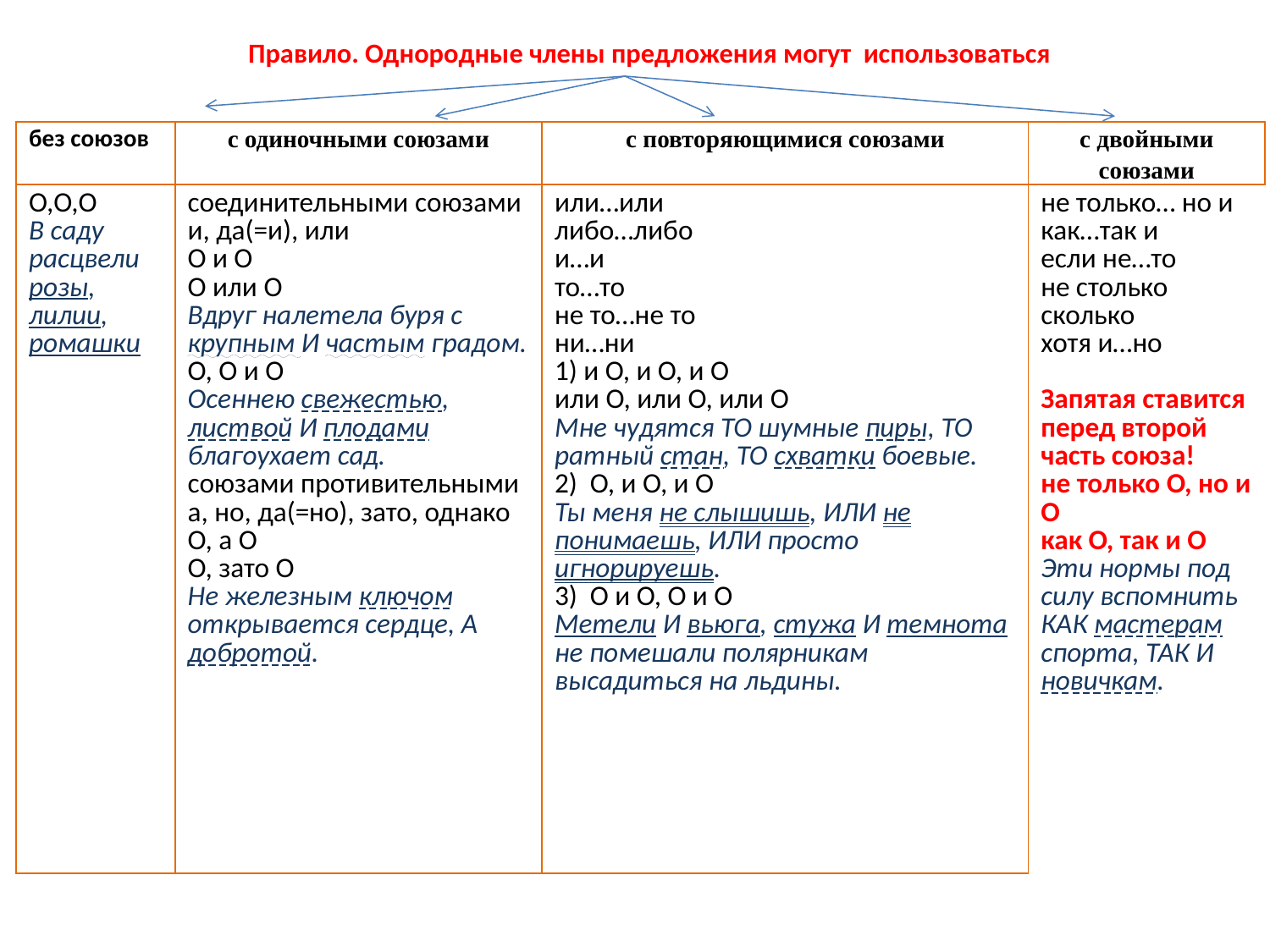

# Правило. Однородные члены предложения могут  использоваться
| без союзов | с одиночными союзами | с повторяющимися союзами | с двойными союзами |
| --- | --- | --- | --- |
| Ο,Ο,Ο В саду расцвели розы, лилии, ромашки | соединительными союзами и, да(=и), или Ο и Ο Ο или Ο Вдруг налетела буря с крупным И частым градом. Ο, Ο и Ο Осеннею свежестью, листвой И плодами благоухает сад. союзами противительными а, но, да(=но), зато, однако Ο, а Ο Ο, зато Ο Не железным ключом открывается сердце, А добротой. | или…или либо…либо и…и то…то не то…не то ни…ни 1) и Ο, и Ο, и Ο или Ο, или Ο, или Ο Мне чудятся ТО шумные пиры, ТО ратный стан, ТО схватки боевые. 2) Ο, и Ο, и Ο Ты меня не слышишь, ИЛИ не понимаешь, ИЛИ просто игнорируешь. 3) Ο и Ο, Ο и Ο Метели И вьюга, стужа И темнота не помешали полярникам высадиться на льдины. | не только… но и как…так и если не…то не столько сколько хотя и…но   Запятая ставится перед второй часть союза! не только Ο, но и Ο как Ο, так и Ο Эти нормы под силу вспомнить КАК мастерам спорта, ТАК И новичкам. |